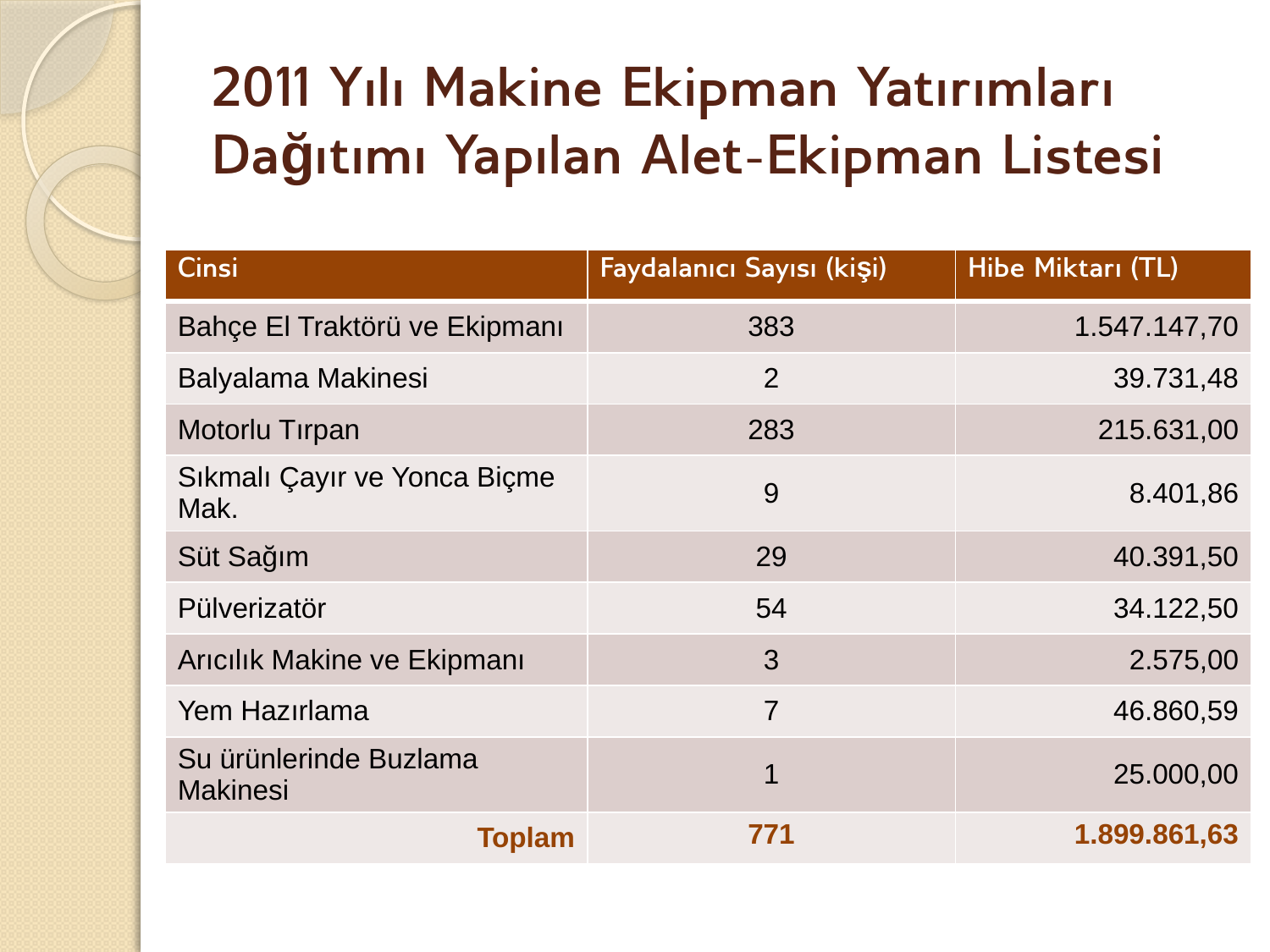

# 2011 Yılı Makine Ekipman Yatırımları Dağıtımı Yapılan Alet-Ekipman Listesi
| Cinsi | Faydalanıcı Sayısı (kişi) | Hibe Miktarı (TL) |
| --- | --- | --- |
| Bahçe El Traktörü ve Ekipmanı | 383 | 1.547.147,70 |
| Balyalama Makinesi | 2 | 39.731,48 |
| Motorlu Tırpan | 283 | 215.631,00 |
| Sıkmalı Çayır ve Yonca Biçme Mak. | 9 | 8.401,86 |
| Süt Sağım | 29 | 40.391,50 |
| Pülverizatör | 54 | 34.122,50 |
| Arıcılık Makine ve Ekipmanı | 3 | 2.575,00 |
| Yem Hazırlama | 7 | 46.860,59 |
| Su ürünlerinde Buzlama Makinesi | 1 | 25.000,00 |
| Toplam | 771 | 1.899.861,63 |